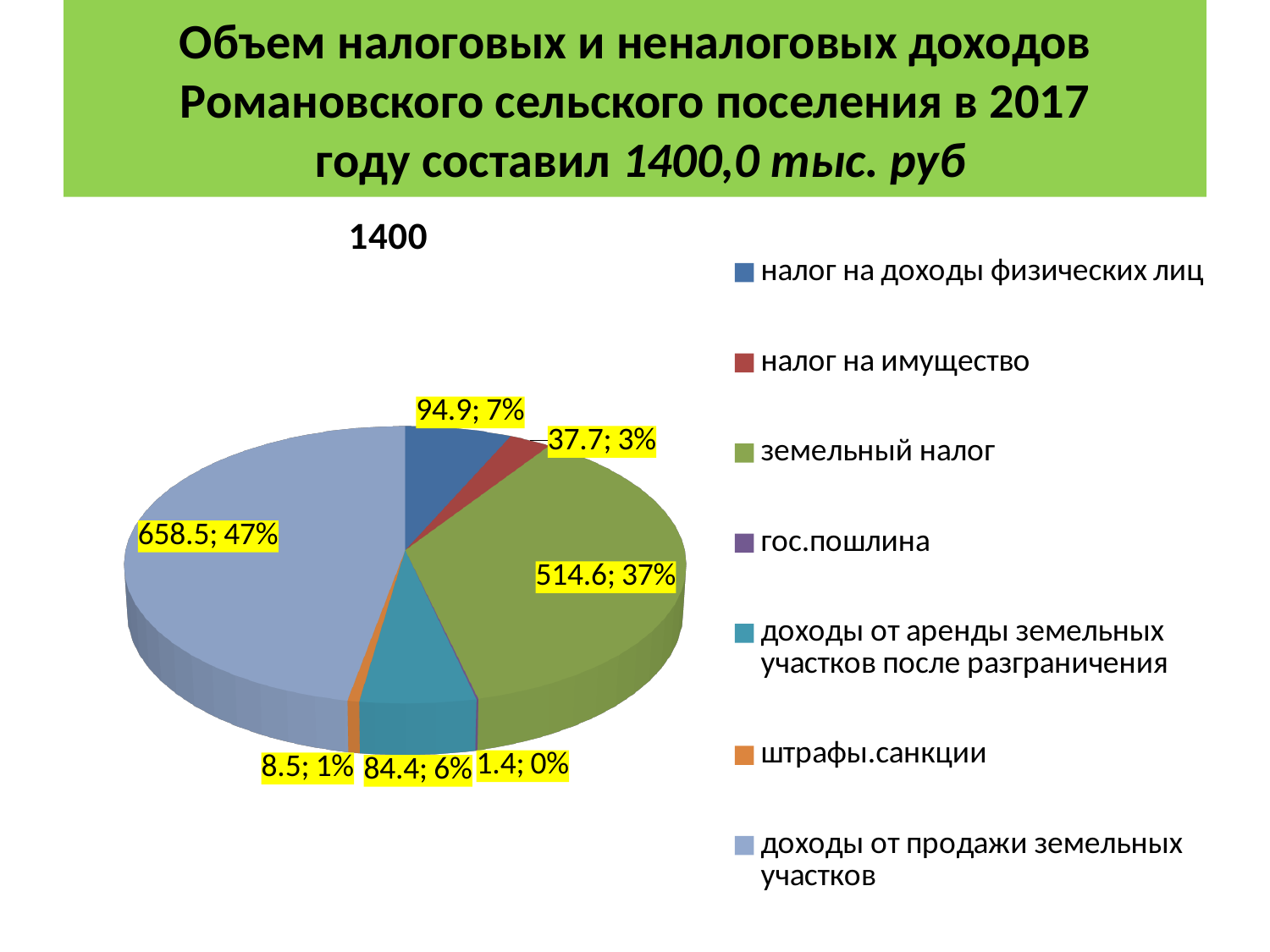

# Объем налоговых и неналоговых доходов Романовского сельского поселения в 2017 году составил 1400,0 тыс. руб

[unsupported chart]